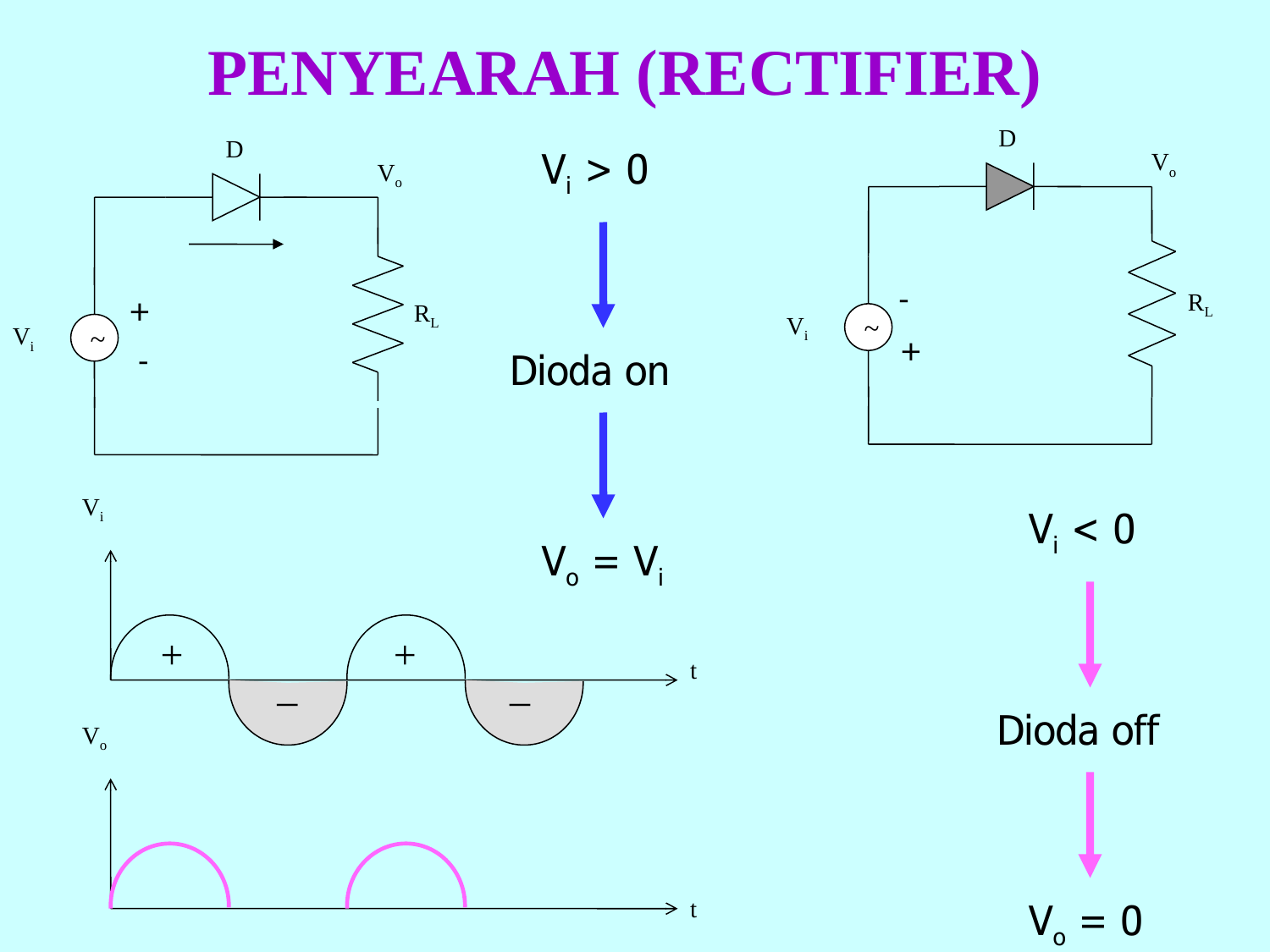

PENYEARAH (RECTIFIER)
  D
  Vo

 ~

 -
 +

RL
Vi

  D
  Vo

 ~

Vi

+
 -
RL
Vi > 0

Dioda on

 Vi

+
+
t
_
_

Vi < 0
Vo = Vi

Dioda off
 Vo

t

Vo = 0